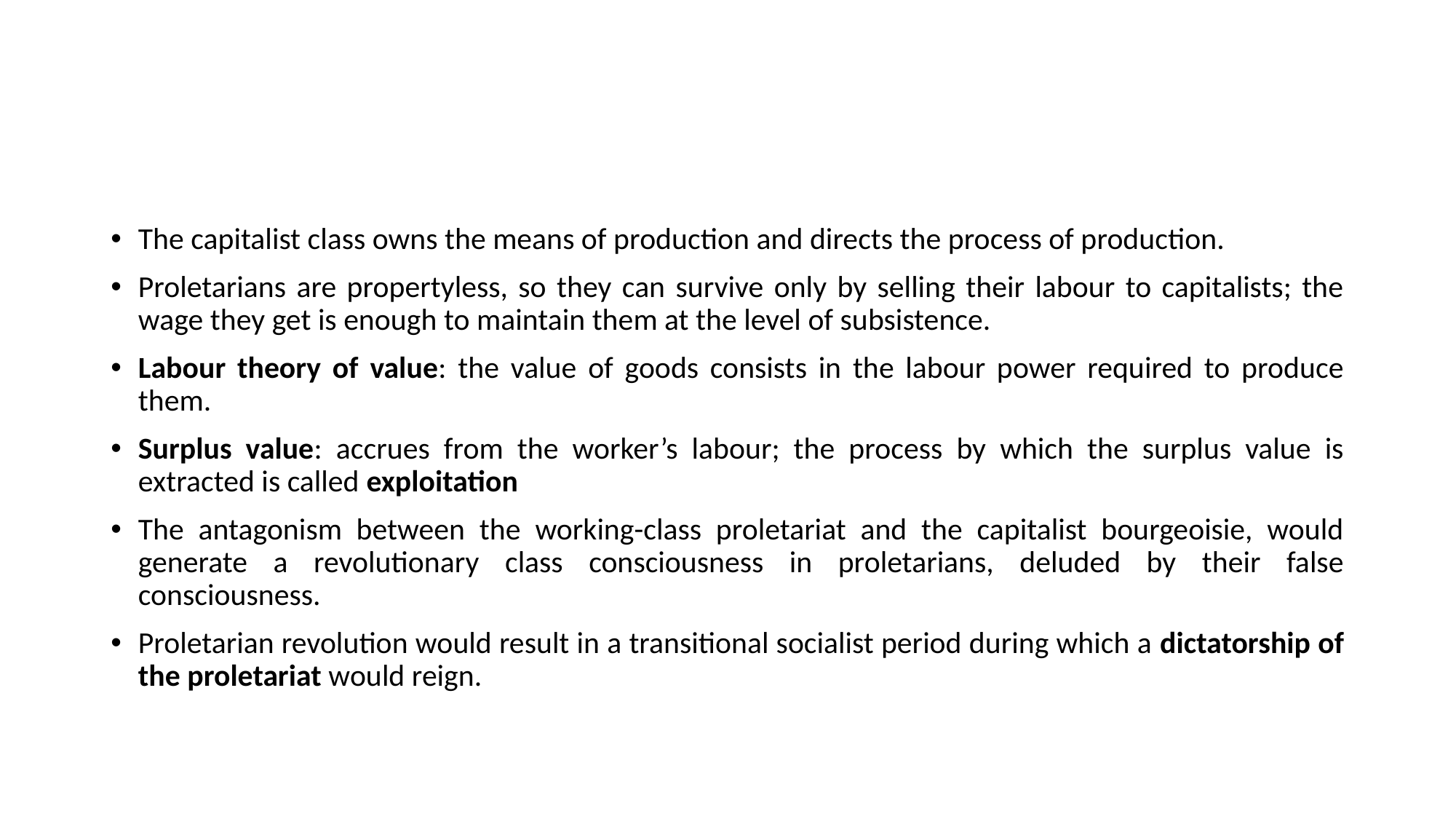

#
The capitalist class owns the means of production and directs the process of production.
Proletarians are propertyless, so they can survive only by selling their labour to capitalists; the wage they get is enough to maintain them at the level of subsistence.
Labour theory of value: the value of goods consists in the labour power required to produce them.
Surplus value: accrues from the worker’s labour; the process by which the surplus value is extracted is called exploitation
The antagonism between the working-class proletariat and the capitalist bourgeoisie, would generate a revolutionary class consciousness in proletarians, deluded by their false consciousness.
Proletarian revolution would result in a transitional socialist period during which a dictatorship of the proletariat would reign.